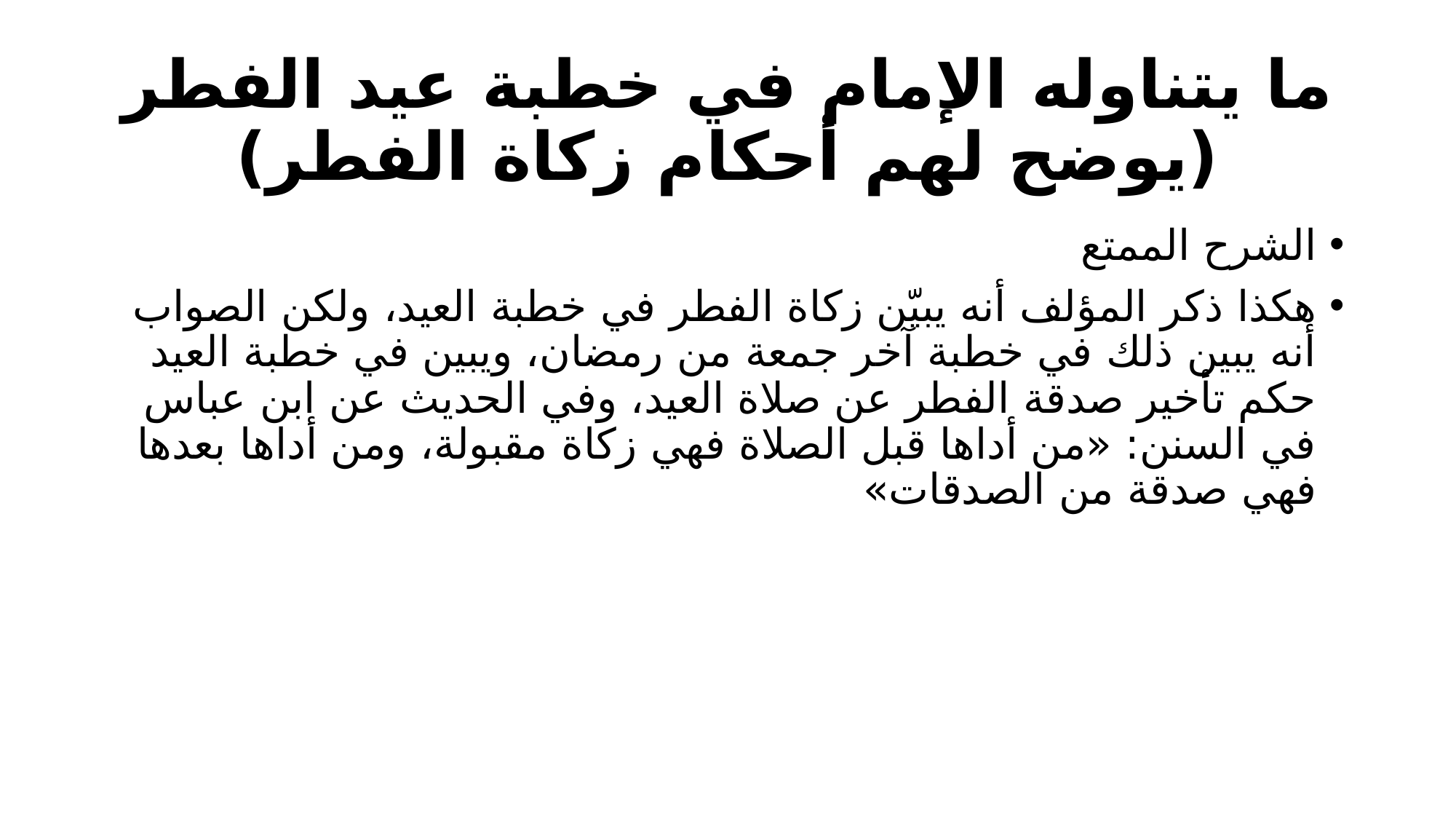

# ما يتناوله الإمام في خطبة عيد الفطر (يوضح لهم أحكام زكاة الفطر)
الشرح الممتع
هكذا ذكر المؤلف أنه يبيّن زكاة الفطر في خطبة العيد، ولكن الصواب أنه يبين ذلك في خطبة آخر جمعة من رمضان، ويبين في خطبة العيد حكم تأخير صدقة الفطر عن صلاة العيد، وفي الحديث عن ابن عباس في السنن: «من أداها قبل الصلاة فهي زكاة مقبولة، ومن أداها بعدها فهي صدقة من الصدقات»